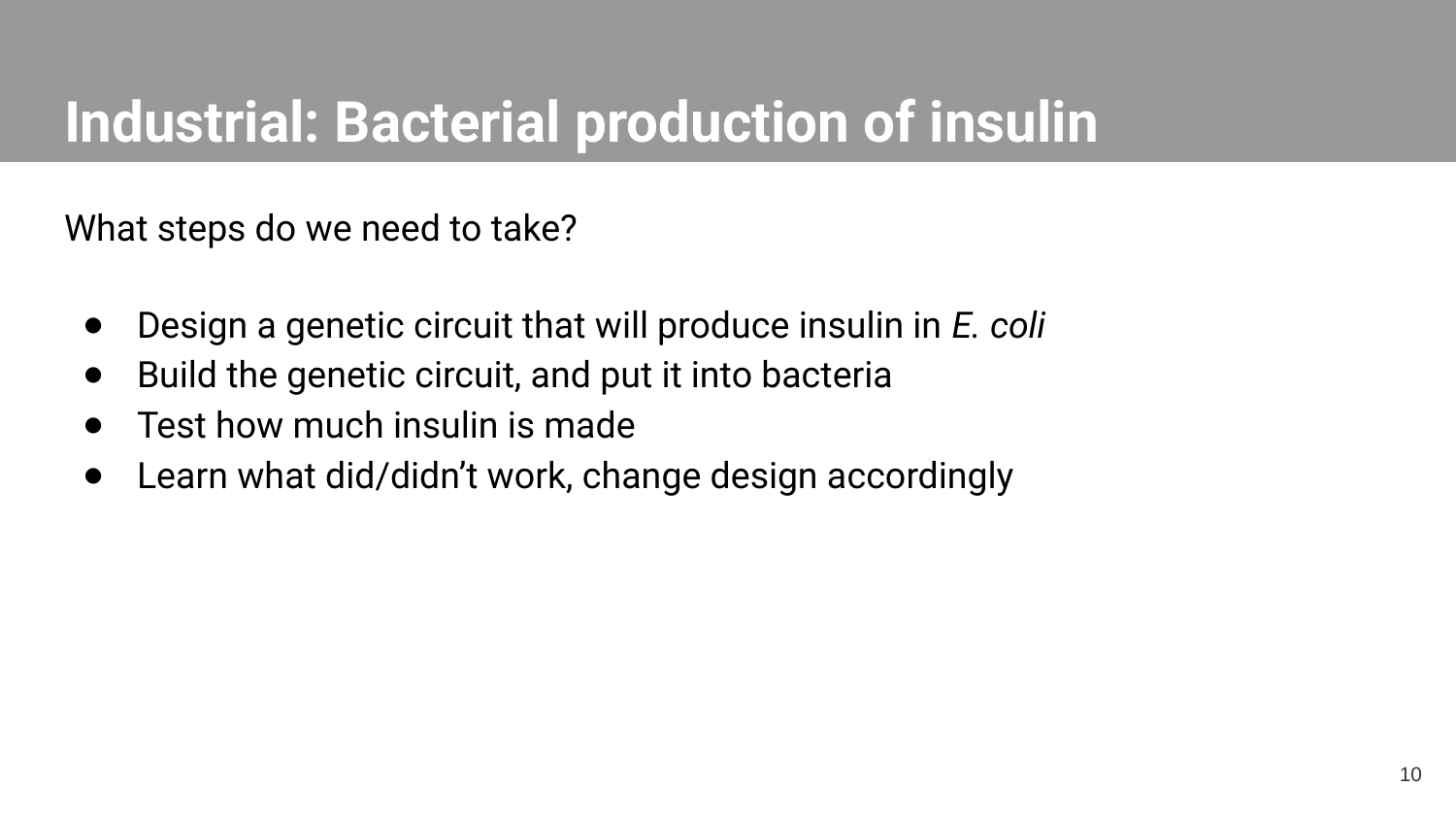

# Industrial: Bacterial production of insulin

What steps do we need to take?

Design a genetic circuit that will produce insulin in E. coli
Build the genetic circuit, and put it into bacteria
Test how much insulin is made
Learn what did/didn’t work, change design accordingly

10